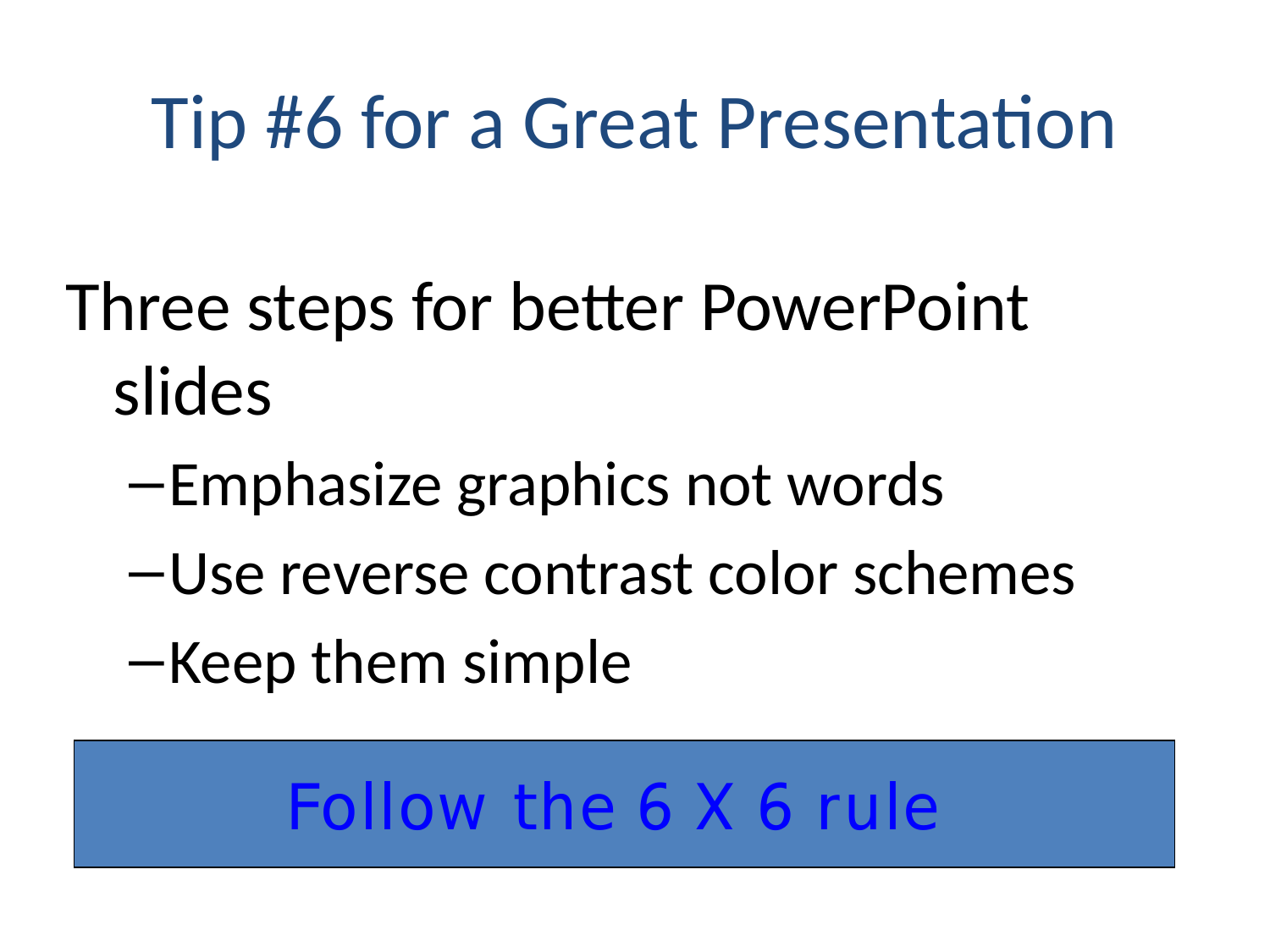

# Tip #6 for a Great Presentation
Three steps for better PowerPoint slides
Emphasize graphics not words
Use reverse contrast color schemes
Keep them simple

Follow the 6 X 6 rule